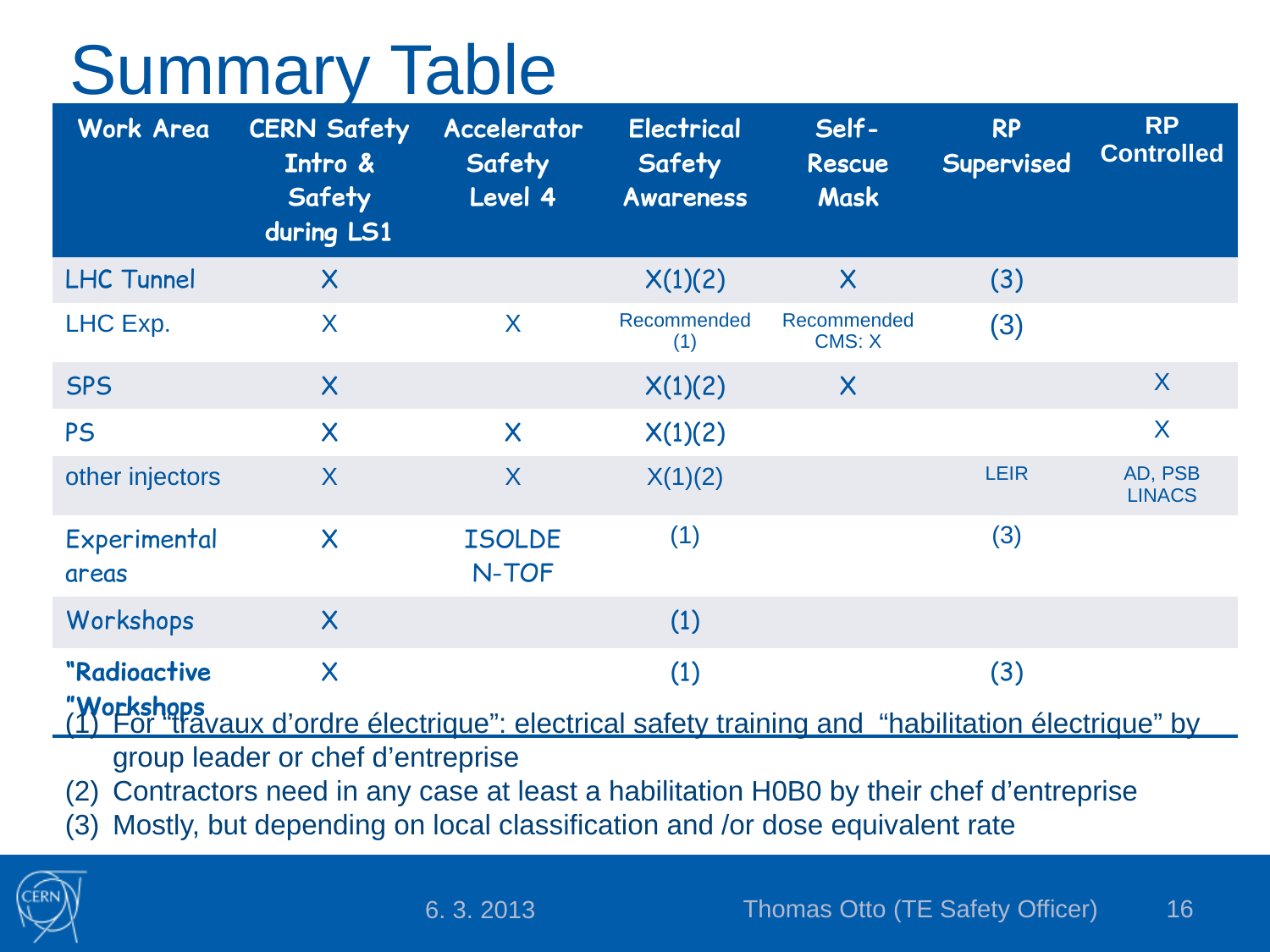

# Summary Table
| Work Area | CERN Safety Intro & Safety during LS1 | Accelerator Safety Level 4 | Electrical Safety Awareness | Self-Rescue Mask | RP Supervised | RP Controlled |
| --- | --- | --- | --- | --- | --- | --- |
| LHC Tunnel | X |  | X(1)(2) | X | (3) |  |
| LHC Exp. | X | X | Recommended (1) | Recommended CMS: X | (3) |  |
| SPS | X |  | X(1)(2) | X |  | X |
| PS | X | X | X(1)(2) |  |  | X |
| other injectors | X | X | X(1)(2) |  | LEIR | AD, PSB LINACS |
| Experimental areas | X | ISOLDE N-TOF | (1) |  | (3) |  |
| Workshops | X |  | (1) |  |  |  |
| “Radioactive”Workshops | X |  | (1) |  | (3) |  |
For “travaux d’ordre électrique”: electrical safety training and  “habilitation électrique” by group leader or chef d’entreprise
Contractors need in any case at least a habilitation H0B0 by their chef d’entreprise
Mostly, but depending on local classification and /or dose equivalent rate
Thomas Otto (TE Safety Officer)
16
6. 3. 2013